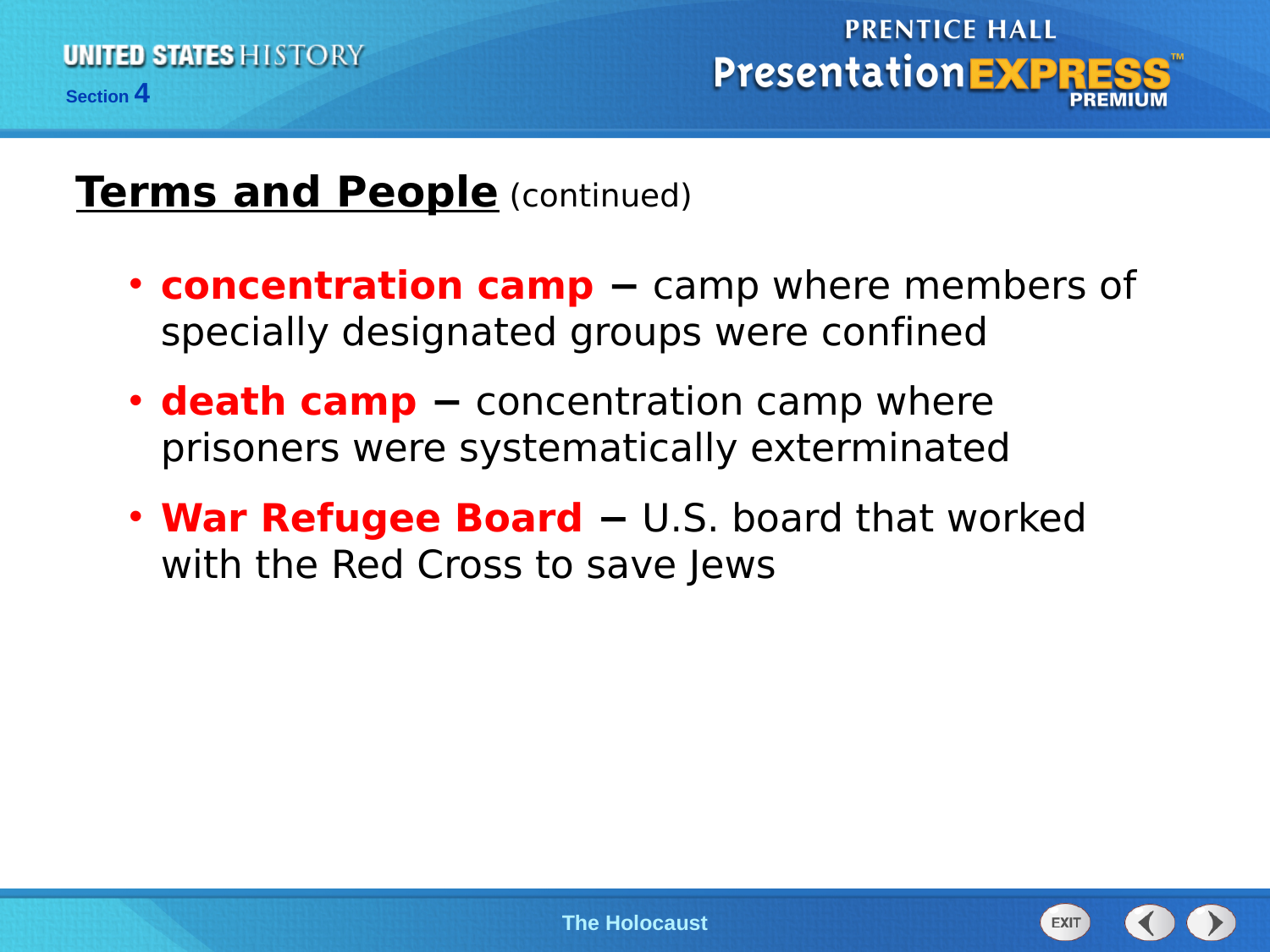

Terms and People (continued)
concentration camp − camp where members of specially designated groups were confined
death camp − concentration camp where prisoners were systematically exterminated
War Refugee Board − U.S. board that worked with the Red Cross to save Jews